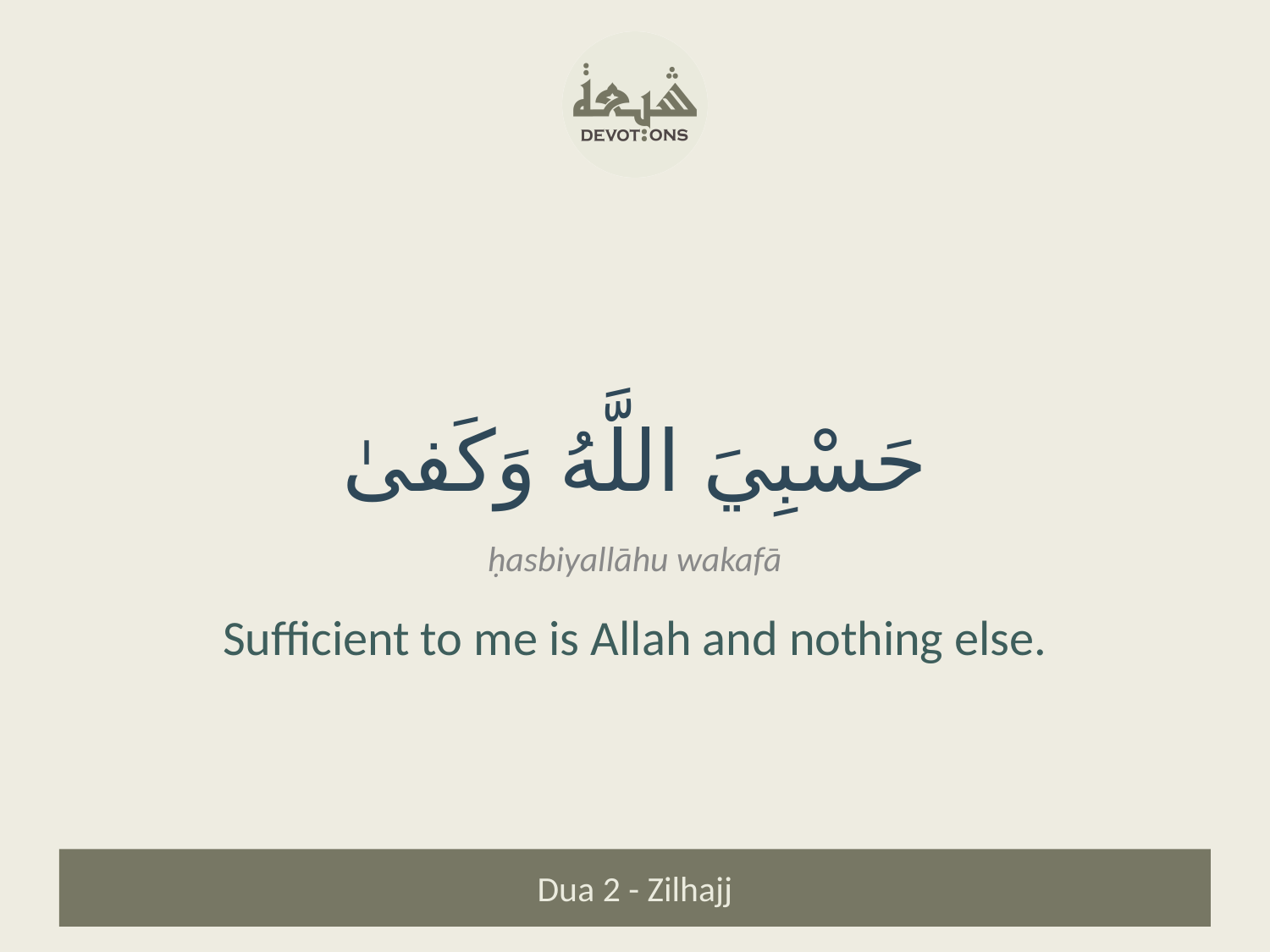

حَسْبِيَ اللَّهُ وَكَفىٰ
ḥasbiyallāhu wakafā
Sufficient to me is Allah and nothing else.
Dua 2 - Zilhajj